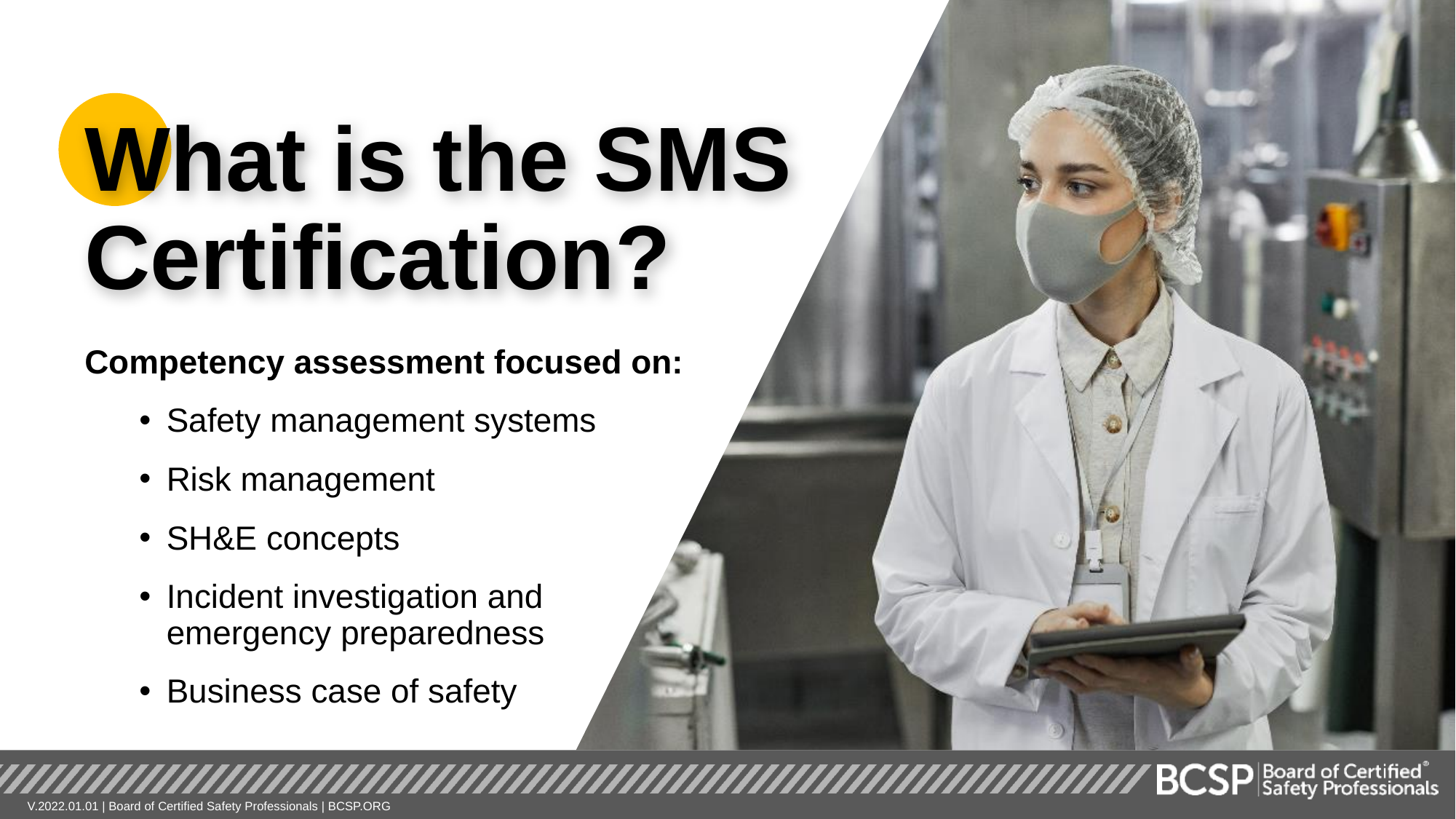

What is the SMS Certification?
Competency assessment focused on:
Safety management systems
Risk management
SH&E concepts
Incident investigation and
emergency preparedness
Business case of safety